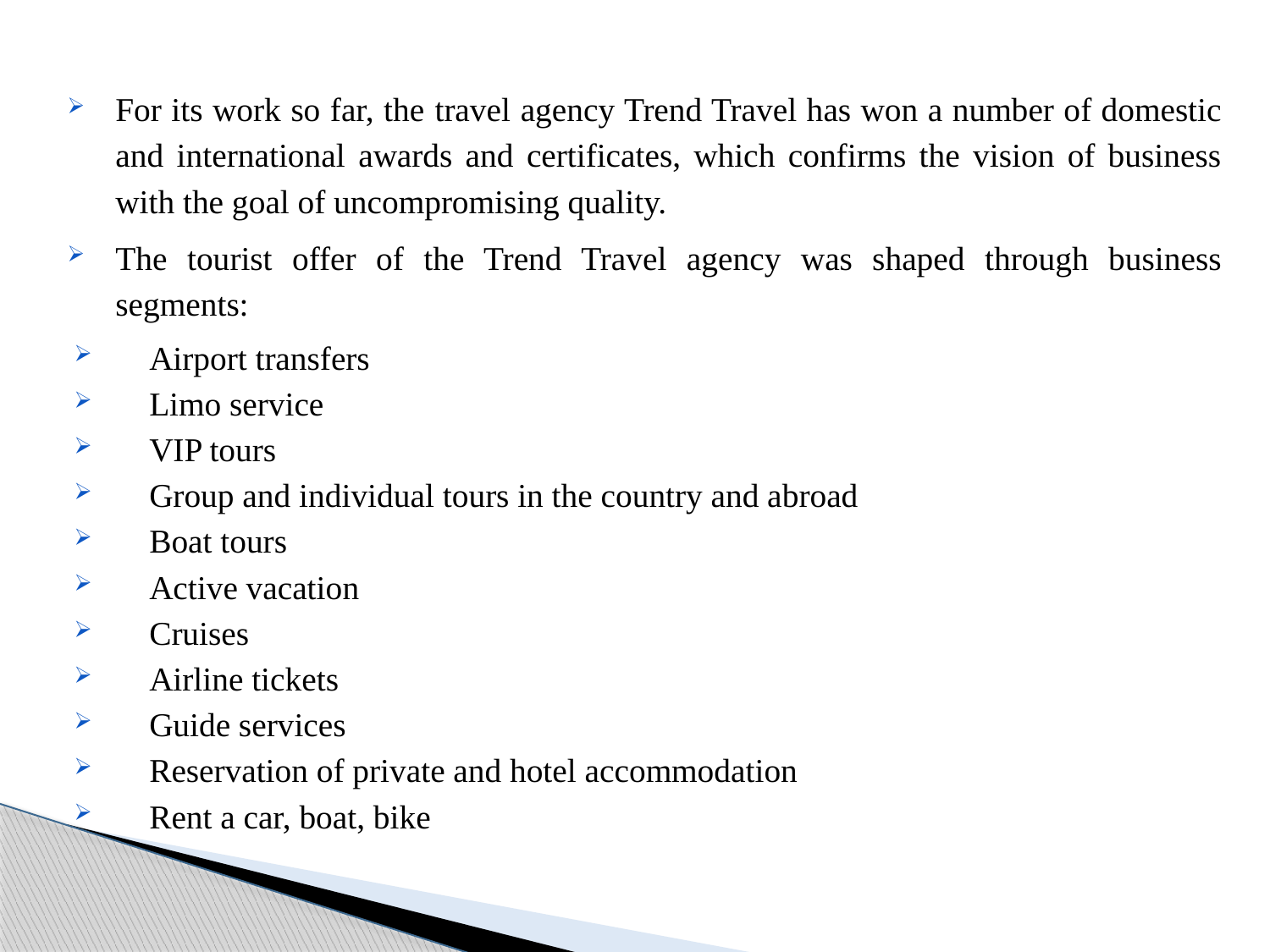

For its work so far, the travel agency Trend Travel has won a number of domestic and international awards and certificates, which confirms the vision of business with the goal of uncompromising quality.
The tourist offer of the Trend Travel agency was shaped through business segments:
Airport transfers
Limo service
VIP tours
Group and individual tours in the country and abroad
Boat tours
Active vacation
Cruises
Airline tickets
Guide services
Reservation of private and hotel accommodation
Rent a car, boat, bike